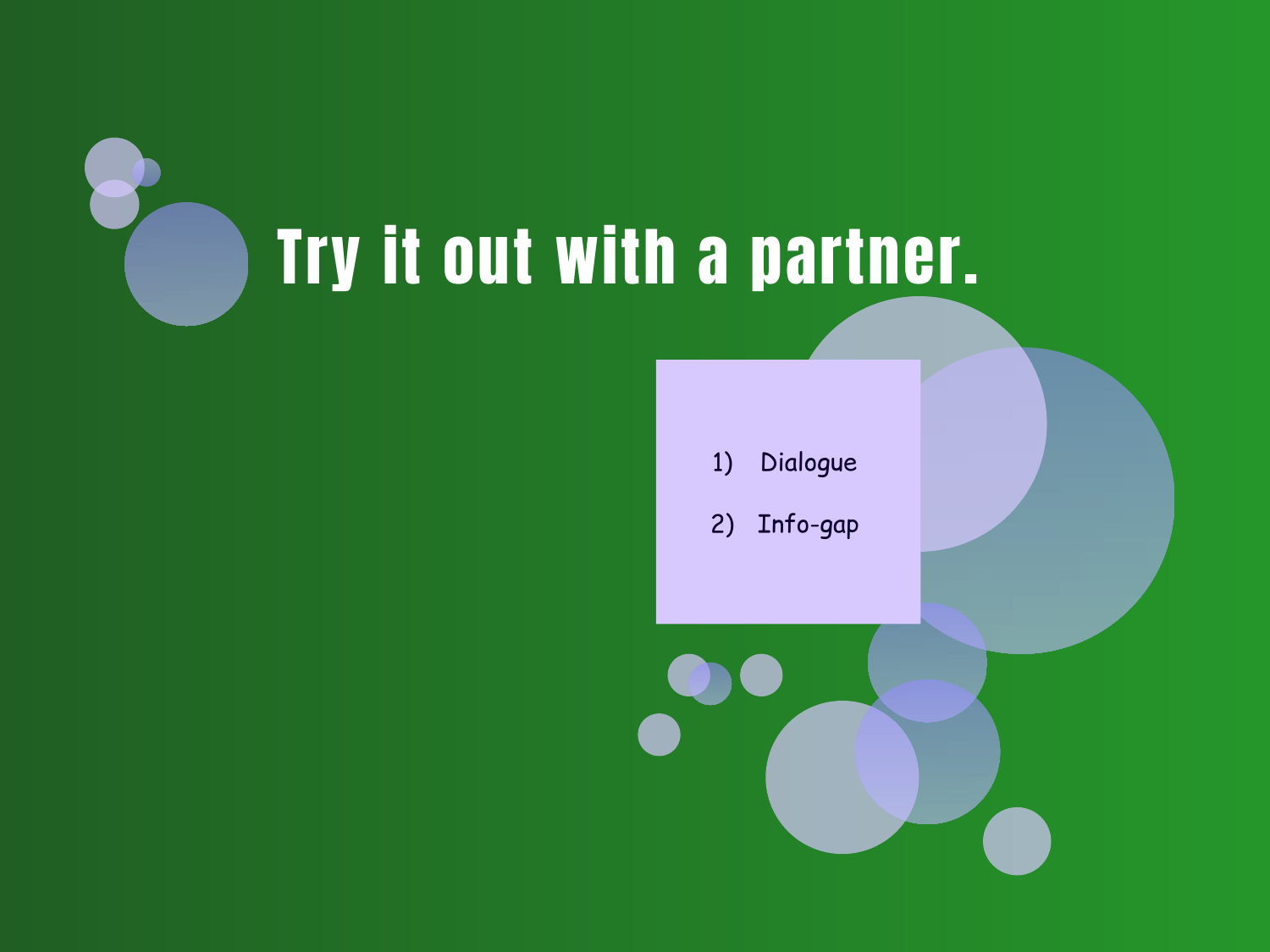

# Try it out with a partner.
Dialogue
Info-gap